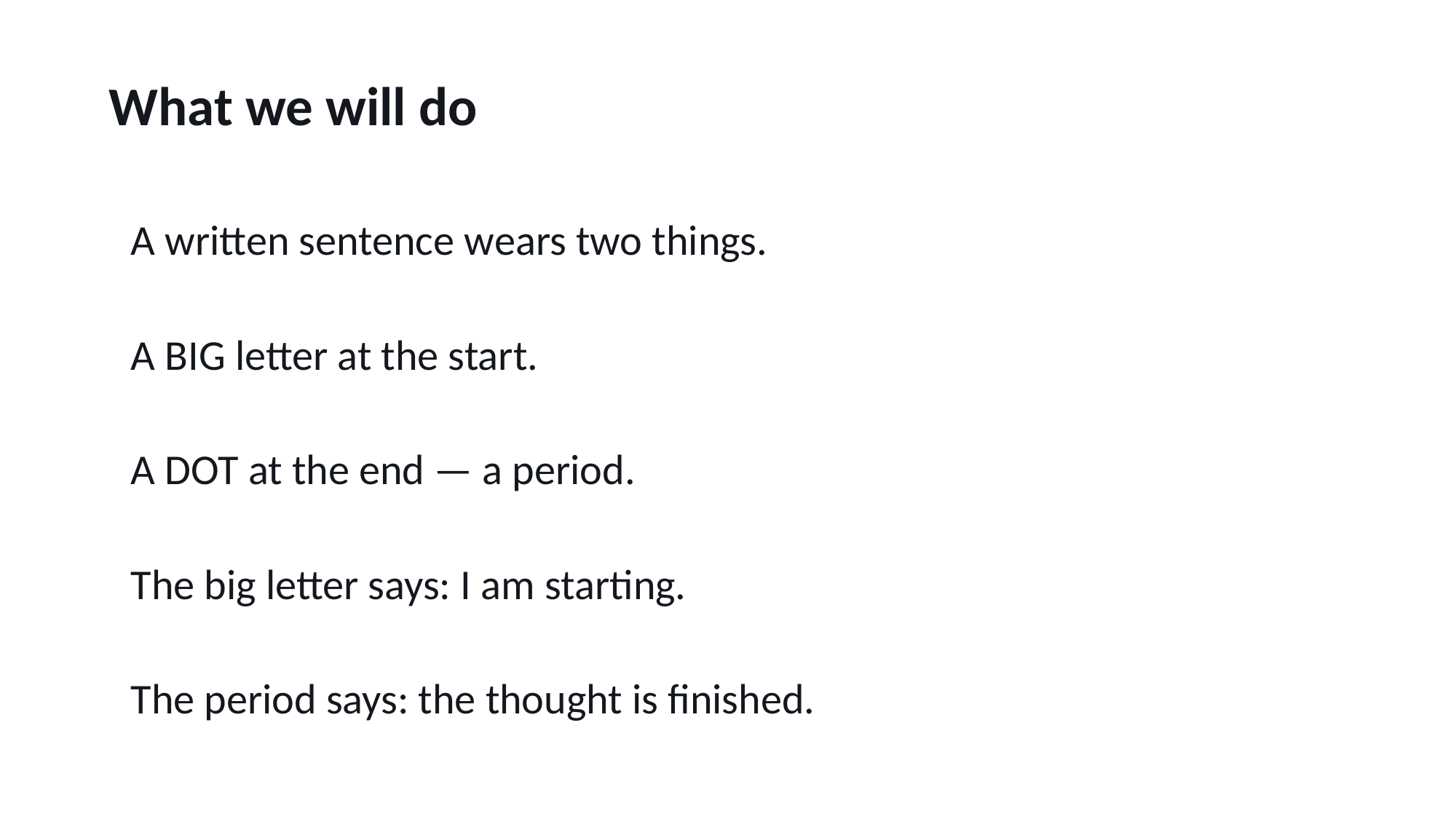

What we will do
A written sentence wears two things.
A BIG letter at the start.
A DOT at the end — a period.
The big letter says: I am starting.
The period says: the thought is finished.